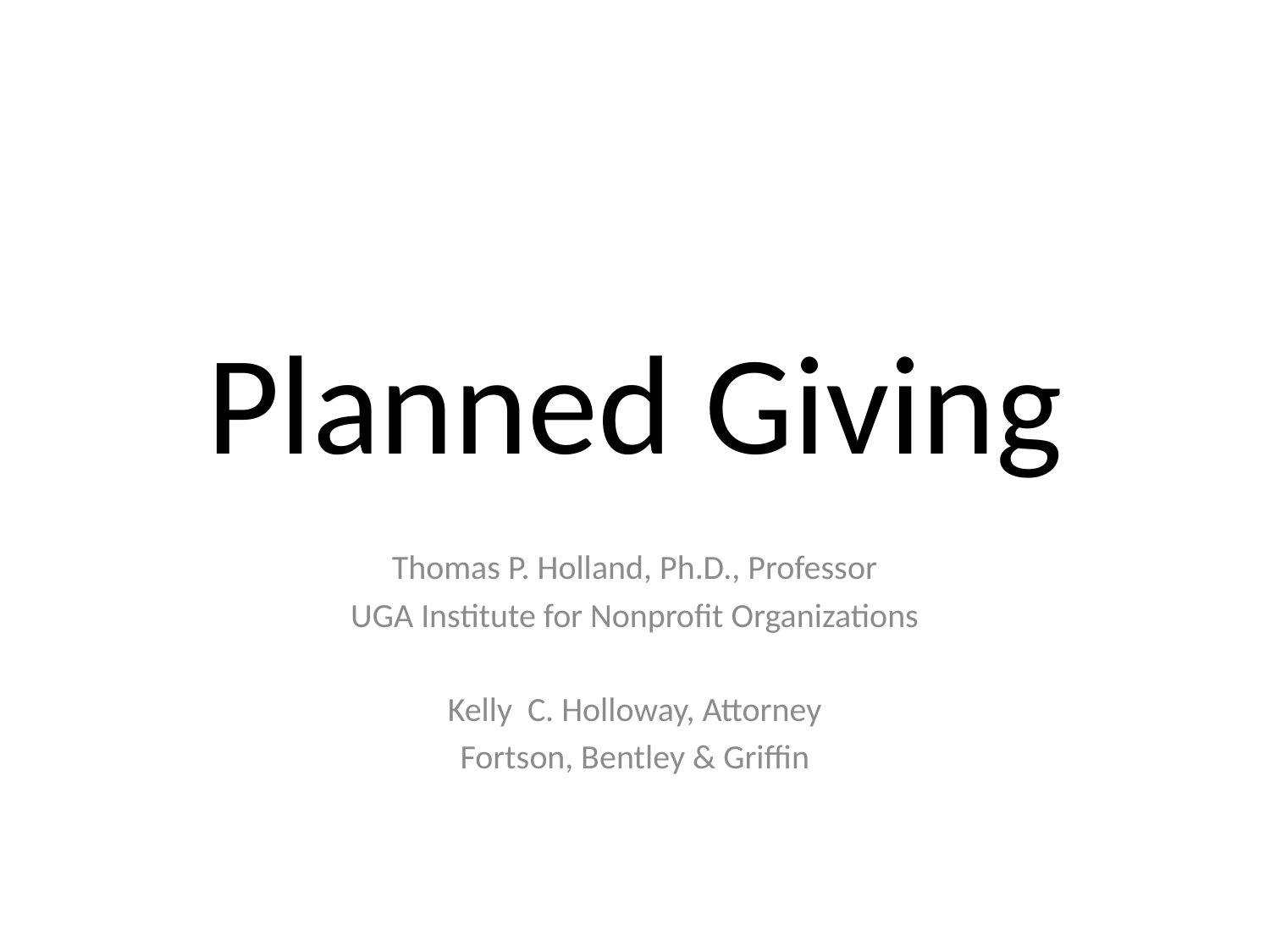

# Planned Giving
Thomas P. Holland, Ph.D., Professor
UGA Institute for Nonprofit Organizations

Kelly  C. Holloway, Attorney
Fortson, Bentley & Griffin